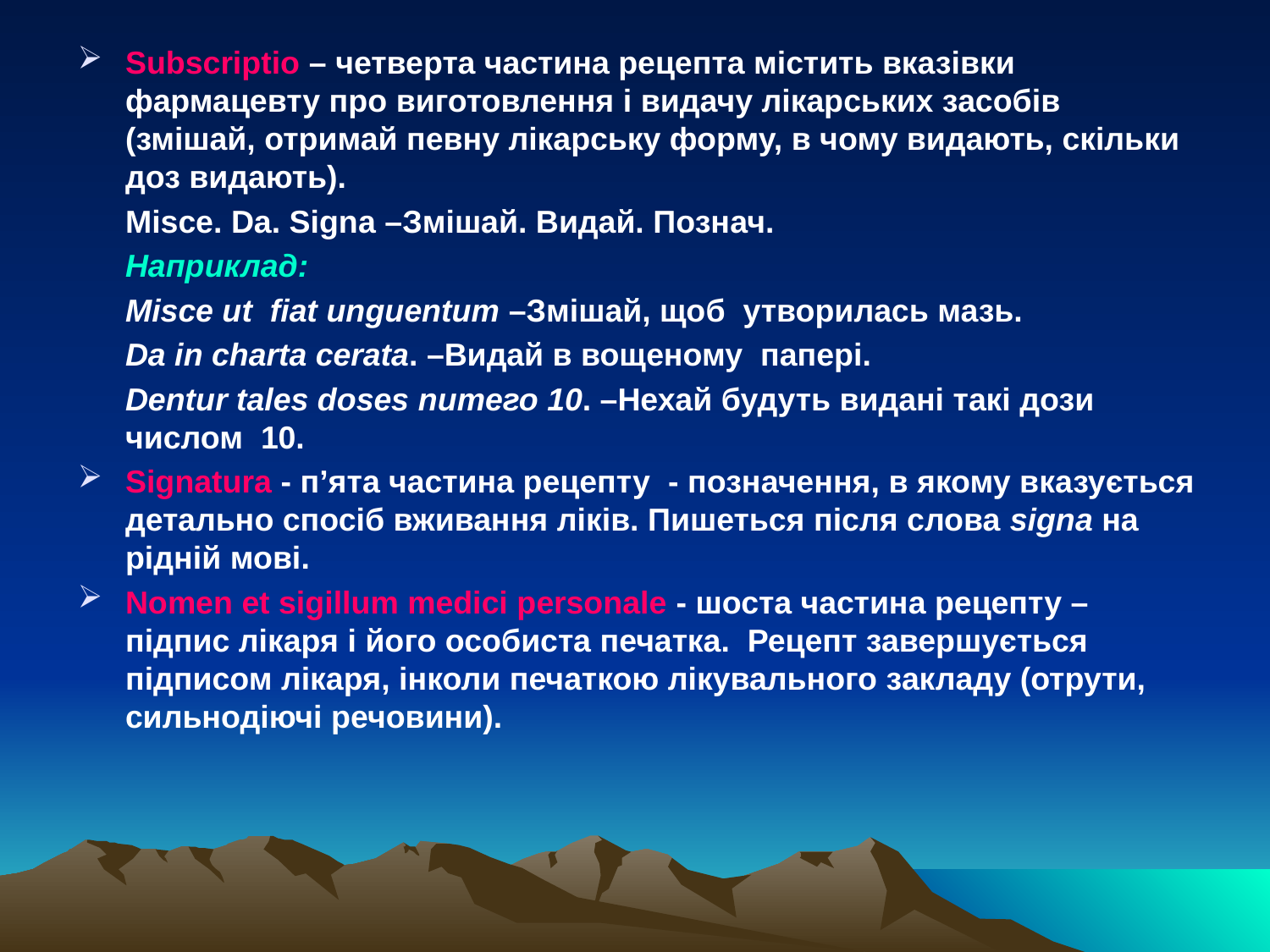

Subscriptio – четверта частина рецепта містить вказівки фармацевту про виготовлення і видачу лікарських засобів (змішай, отримай певну лікарську форму, в чому видають, скільки доз видають).
	Мisce. Da. Signa –Змішай. Видай. Познач.
	Наприклад:
	Misce ut  fiat unguentum –Змішай, щоб  утворилась мазь.
	Da in charta cerata. –Видай в вощеному  папері.
	Dentur tales doses nиmего 10. –Нехай будуть видані такі дози числом  10.
Signatura - п’ята частина рецепту  - позначення, в якому вказується детально спосіб вживання ліків. Пишеться після слова signa на рідній мові.
Nomen et sigillum medici personale - шоста частина рецепту – підпис лікаря і його особиста печатка.  Рецепт завершується підписом лікаря, інколи печаткою лікувального закладу (отрути, сильнодіючі речовини).